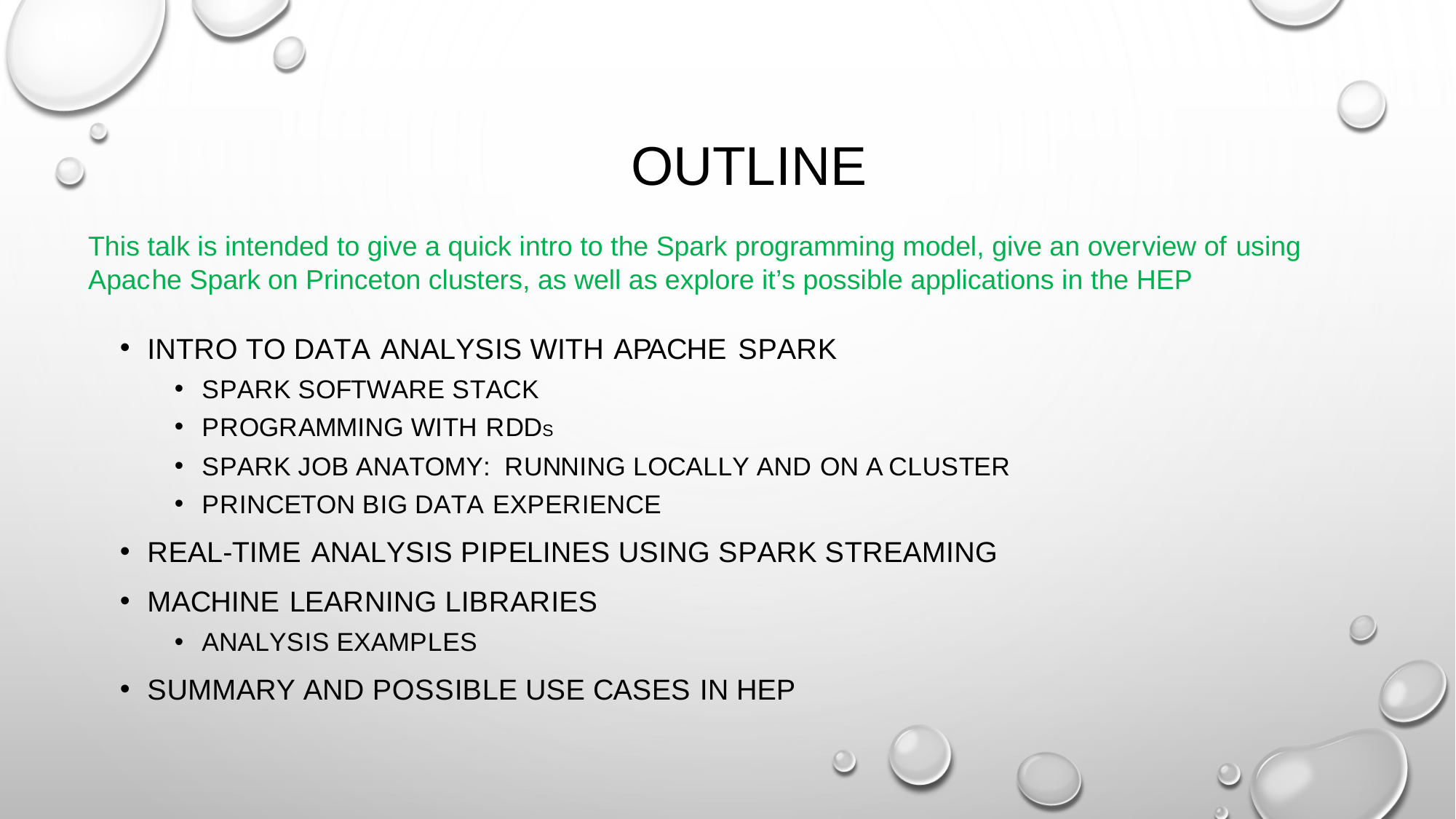

# OUTLINE
This talk is intended to give a quick intro to the Spark programming model, give an overview of using Apache Spark on Princeton clusters, as well as explore it’s possible applications in the HEP

INTRO TO DATA ANALYSIS WITH APACHE SPARK

SPARK SOFTWARE STACK
PROGRAMMING WITH RDDS

SPARK JOB ANATOMY:  RUNNING LOCALLY AND ON A CLUSTER
PRINCETON BIG DATA EXPERIENCE

REAL-TIME ANALYSIS PIPELINES USING SPARK STREAMING

MACHINE LEARNING LIBRARIES

ANALYSIS EXAMPLES

SUMMARY AND POSSIBLE USE CASES IN HEP